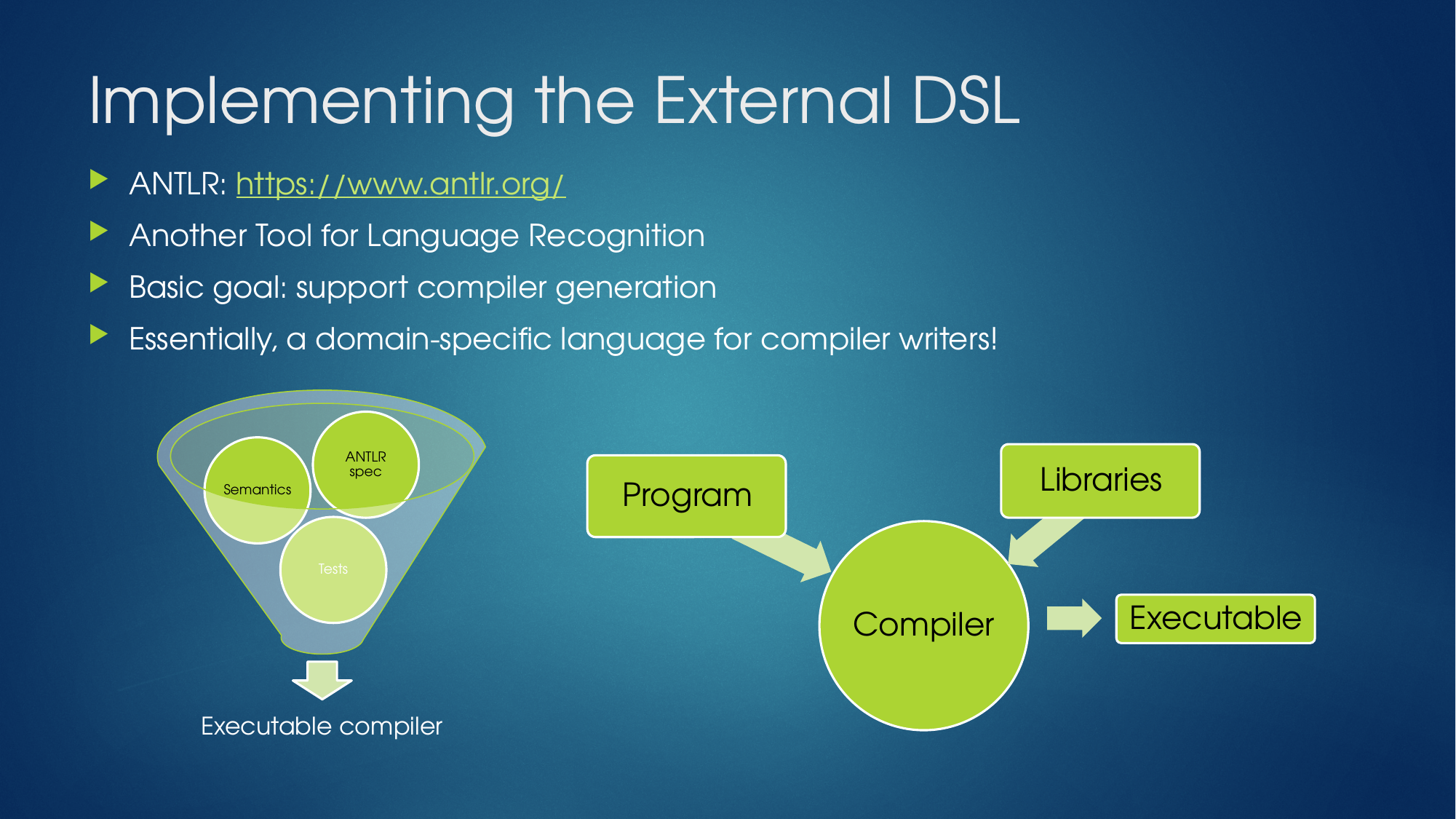

# Implementing the External DSL
ANTLR: https://www.antlr.org/
Another Tool for Language Recognition
Basic goal: support compiler generation
Essentially, a domain-specific language for compiler writers!

Compiler
Program
Libraries
Executable
Executable compiler
Tests
Semantics
ANTLR spec